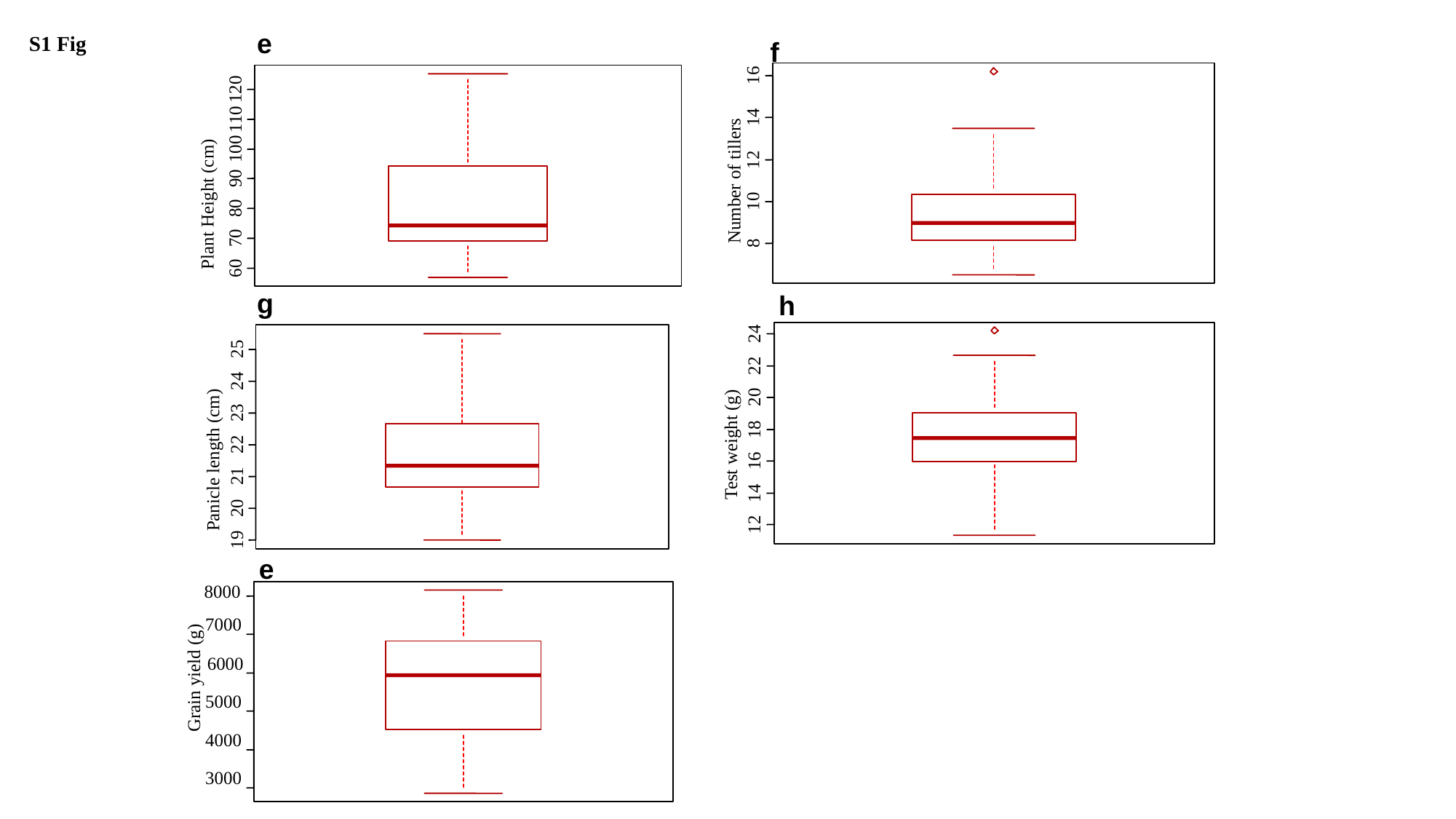

16

14

12

Number of tillers
10

8

e
S1 Fig
f

120

110

100

90

Plant Height (cm)
80

70

60

24

22

20

Test weight (g)

18

16

14

12

25

24

23

22

Panicle length (cm)
21

20

19

g
h

8000

7000

6000
Grain yield (g)

5000

4000

3000

e